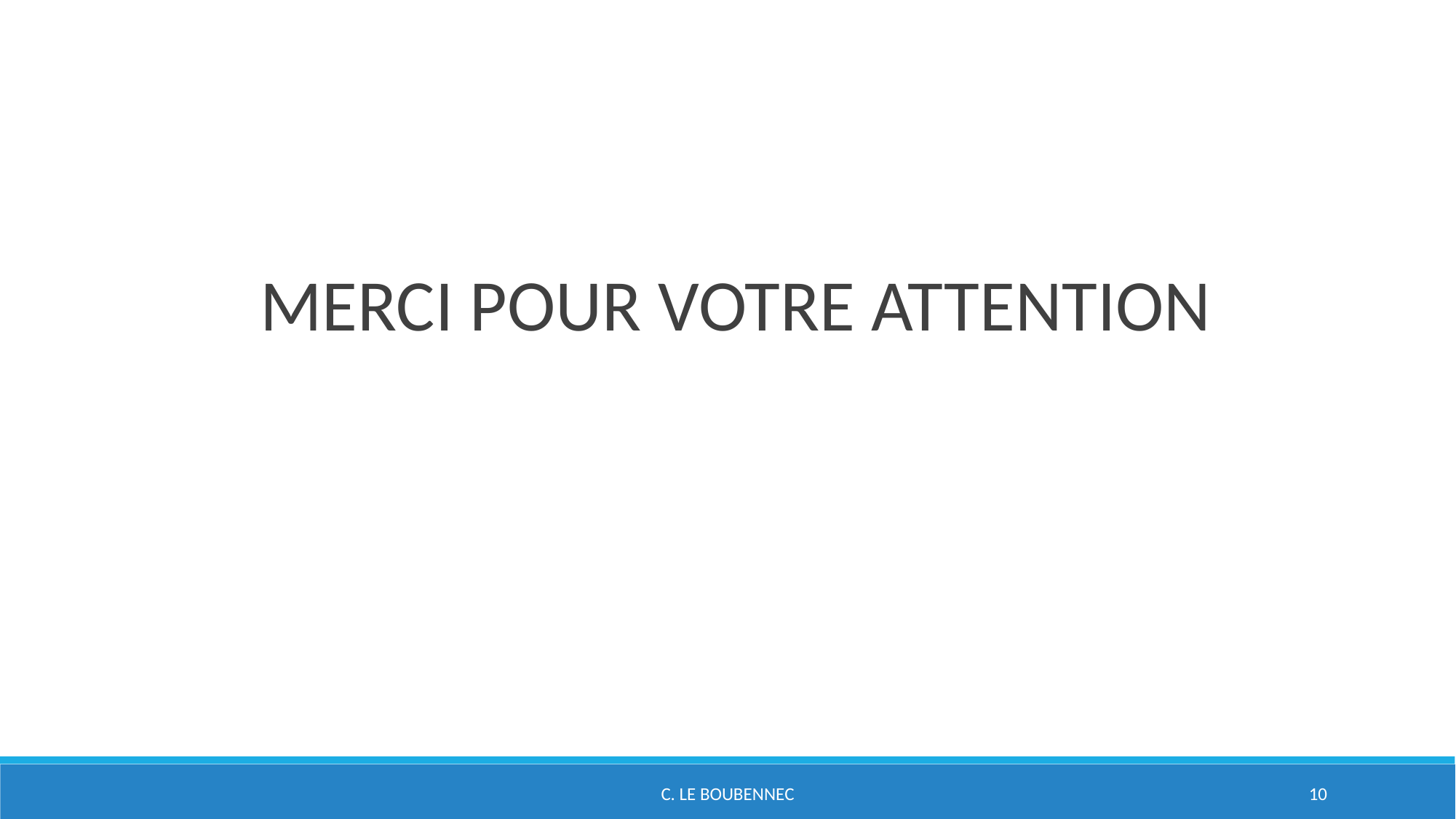

MERCI POUR VOTRE ATTENTION
C. LE BOUBENNEC
10